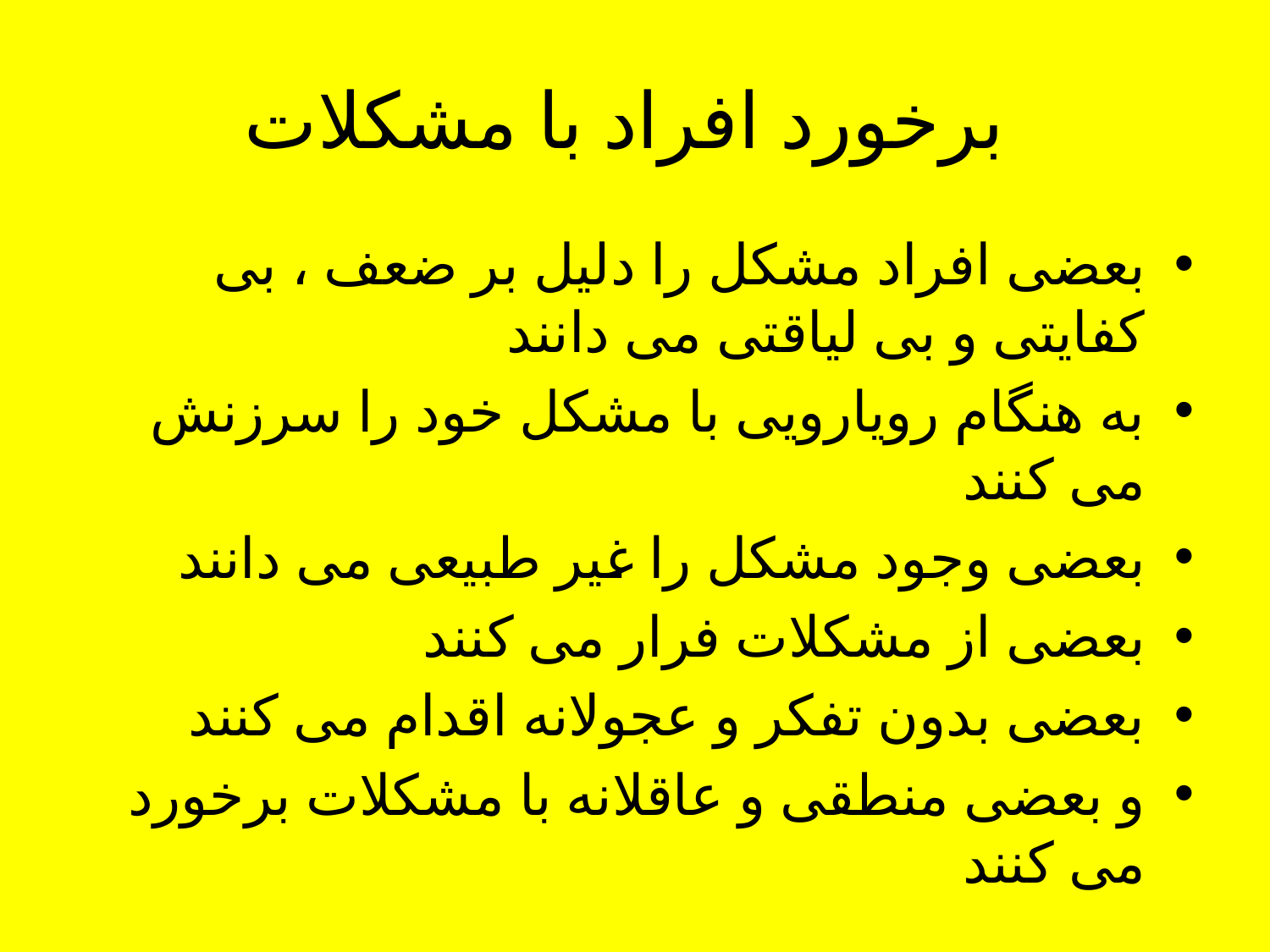

# برخورد افراد با مشکلات
بعضی افراد مشکل را دلیل بر ضعف ، بی کفایتی و بی لیاقتی می دانند
به هنگام رویارویی با مشکل خود را سرزنش می کنند
بعضی وجود مشکل را غیر طبیعی می دانند
بعضی از مشکلات فرار می کنند
بعضی بدون تفکر و عجولانه اقدام می کنند
و بعضی منطقی و عاقلانه با مشکلات برخورد می کنند